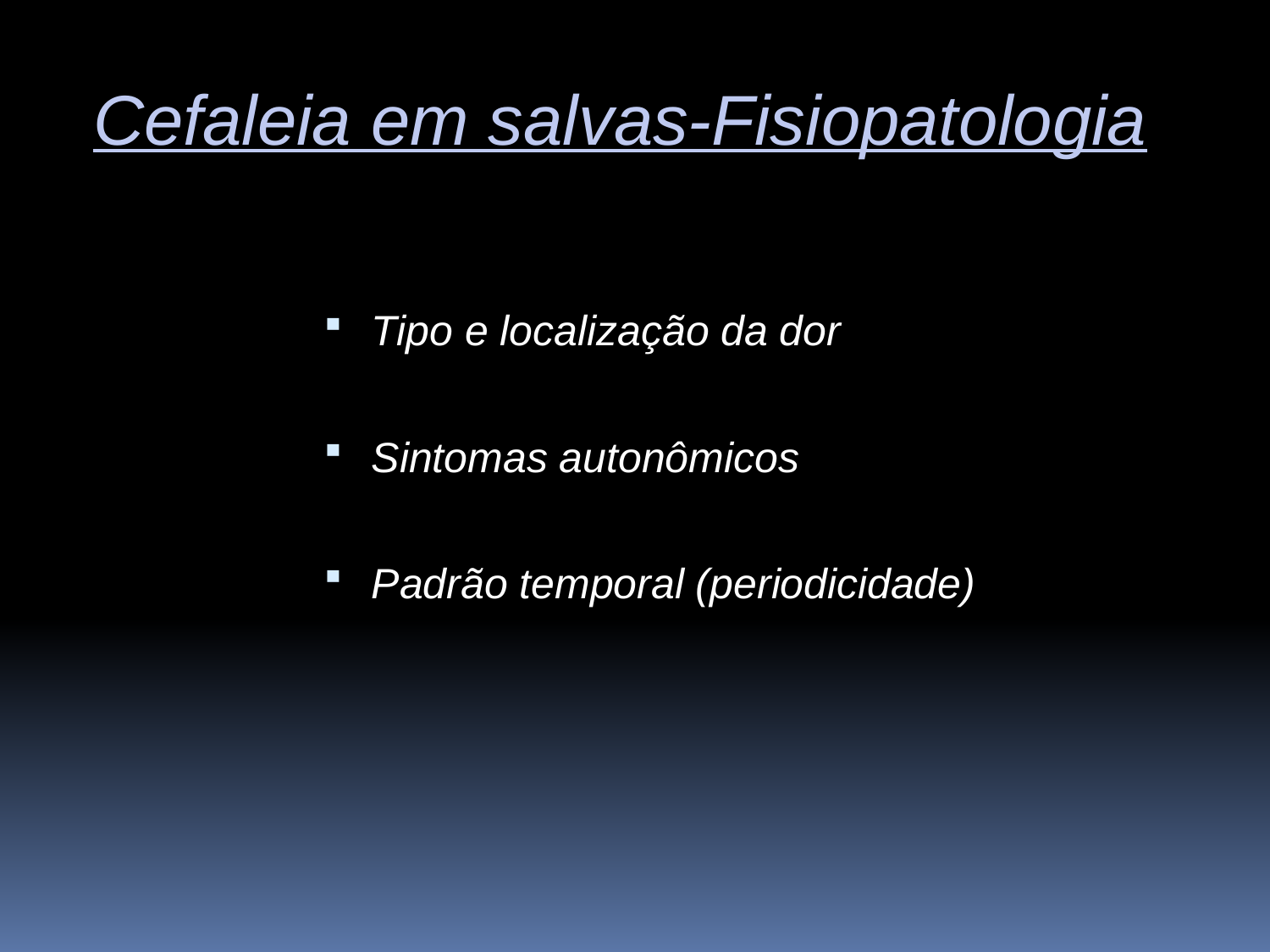

Cefaleia em salvas-Fisiopatologia
Tipo e localização da dor

Sintomas autonômicos

Padrão temporal (periodicidade)